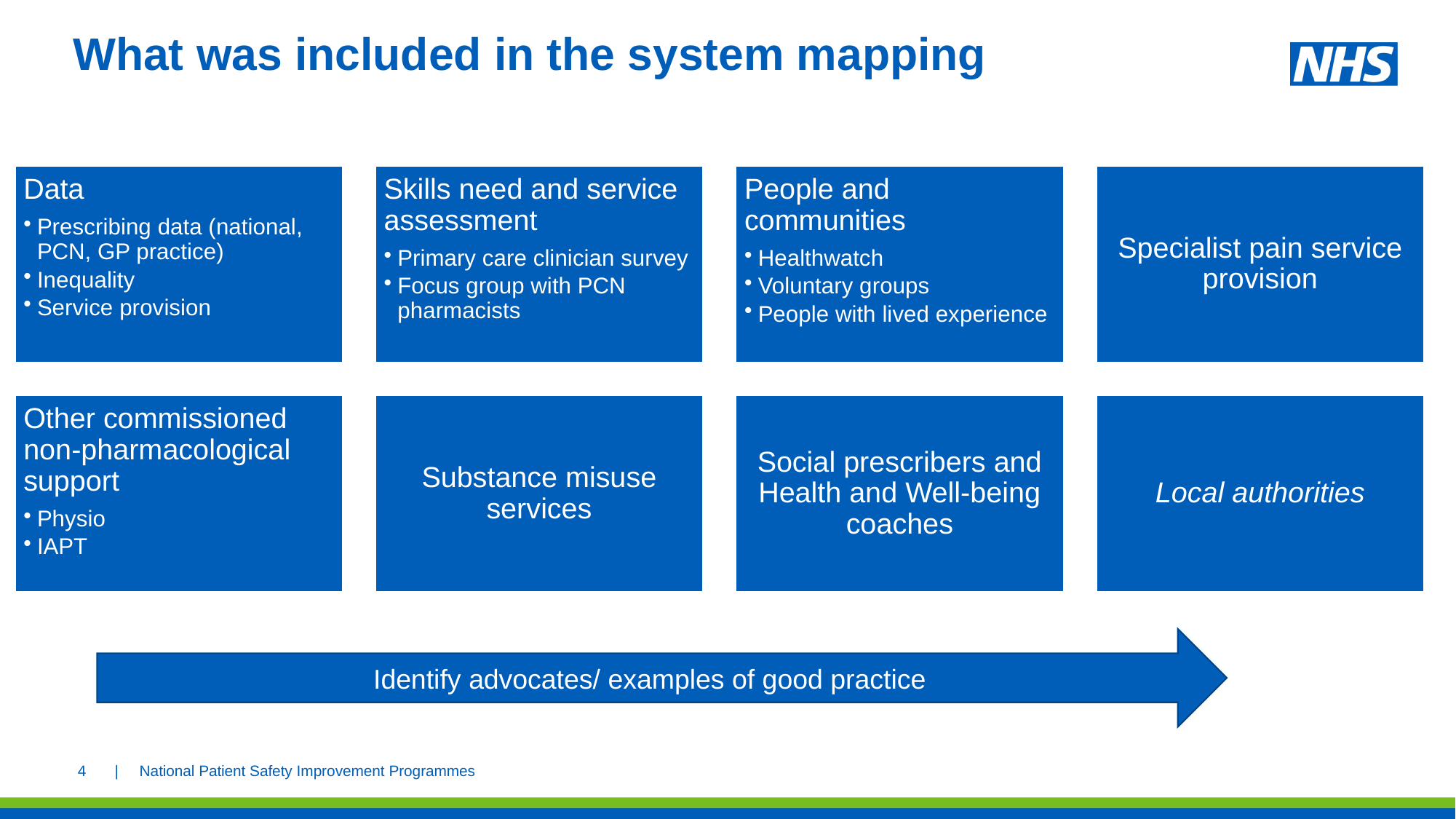

# What was included in the system mapping
Data
Prescribing data (national, PCN, GP practice)
Inequality
Service provision
Skills need and service assessment
Primary care clinician survey
Focus group with PCN pharmacists
People and communities
Healthwatch
Voluntary groups
People with lived experience
Specialist pain service provision
Other commissioned non-pharmacological support
Physio
IAPT
Substance misuse services
Social prescribers and Health and Well-being coaches
Local authorities
Identify advocates/ examples of good practice
4
|     National Patient Safety Improvement Programmes